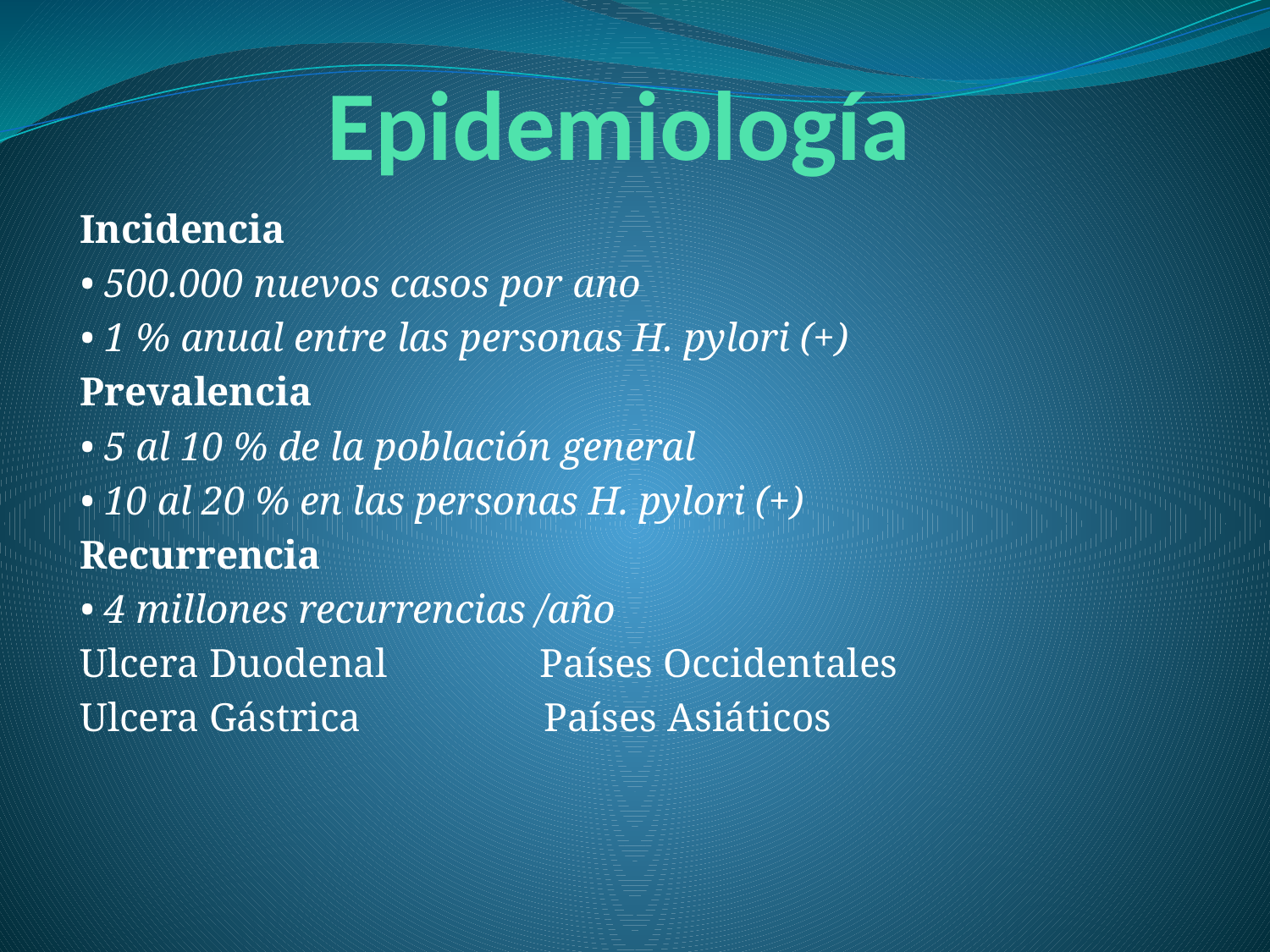

# Epidemiología
Incidencia
• 500.000 nuevos casos por ano
• 1 % anual entre las personas H. pylori (+)
Prevalencia
• 5 al 10 % de la población general
• 10 al 20 % en las personas H. pylori (+)
Recurrencia
• 4 millones recurrencias /año
Ulcera Duodenal               Países Occidentales
Ulcera Gástrica                  Países Asiáticos